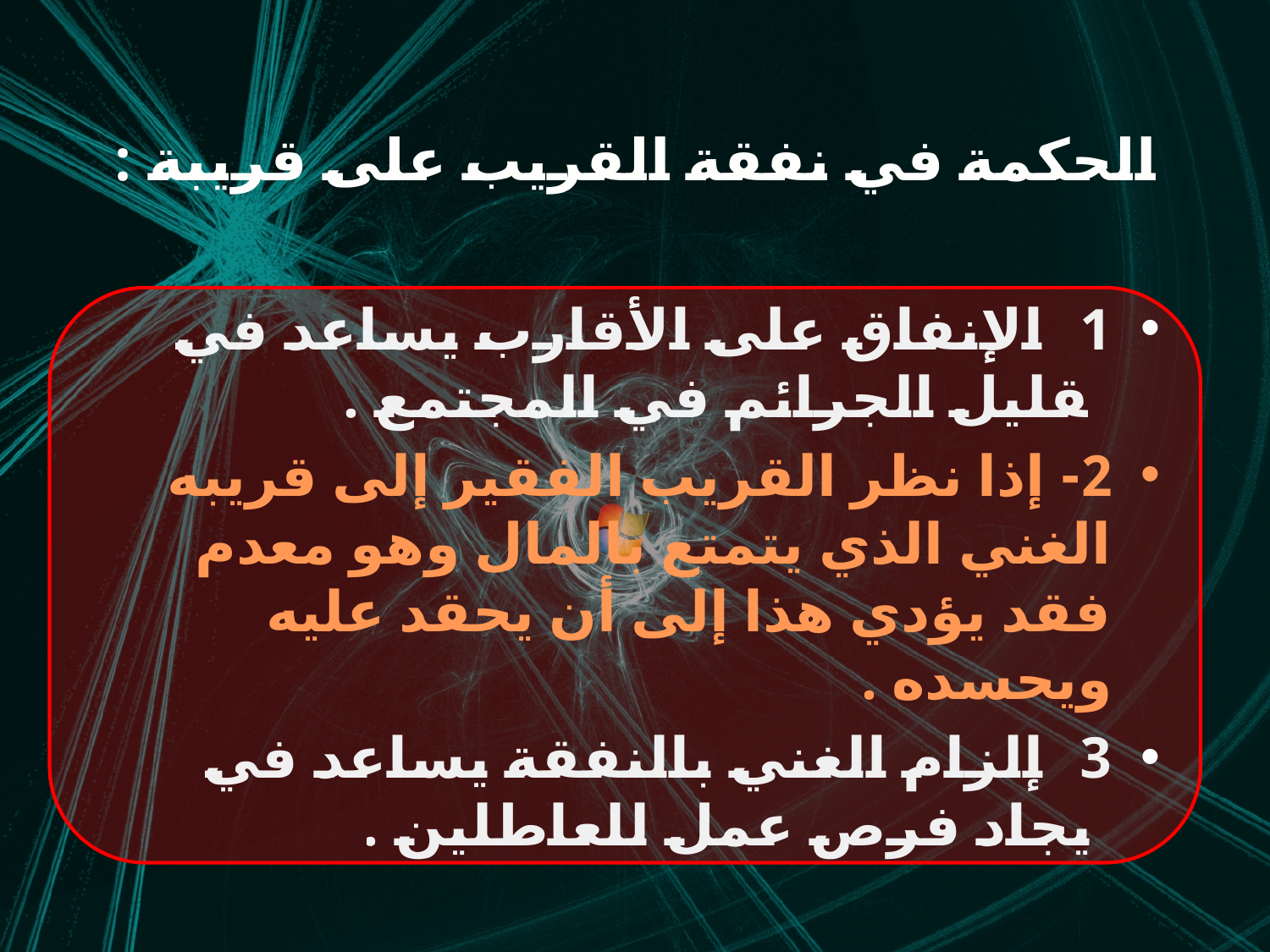

# الحكمة في نفقة القريب على قريبة :
1- الإنفاق على الأقارب يساعد في تقليل الجرائم في المجتمع .
2- إذا نظر القريب الفقير إلى قريبه الغني الذي يتمتع بالمال وهو معدم فقد يؤدي هذا إلى أن يحقد عليه ويحسده .
3- إلزام الغني بالنفقة يساعد في إيجاد فرص عمل للعاطلين .